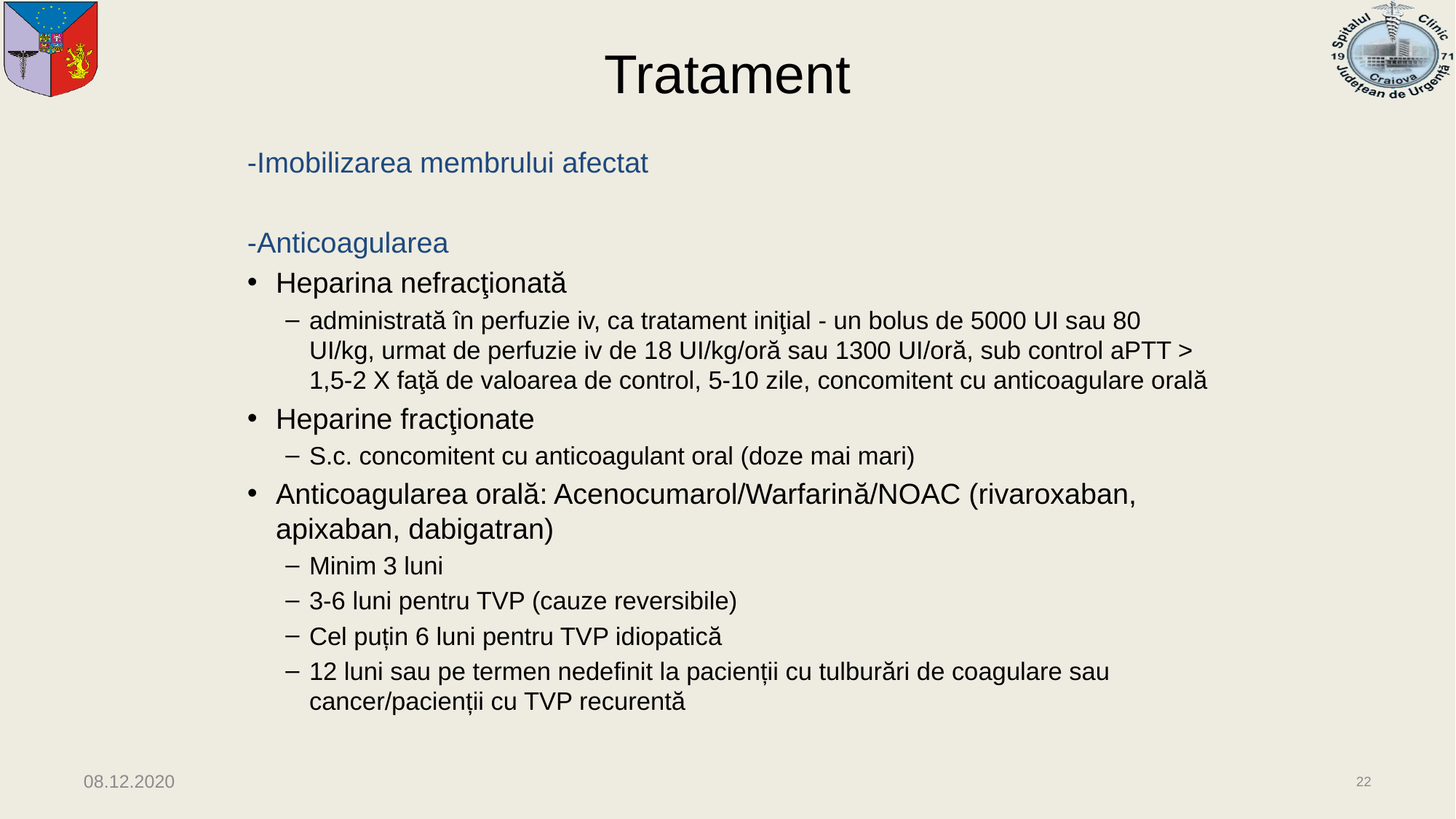

# Tratament
-Imobilizarea membrului afectat

-Anticoagularea
Heparina nefracţionată
administrată în perfuzie iv, ca tratament iniţial - un bolus de 5000 UI sau 80 UI/kg, urmat de perfuzie iv de 18 UI/kg/oră sau 1300 UI/oră, sub control aPTT > 1,5-2 X faţă de valoarea de control, 5-10 zile, concomitent cu anticoagulare orală
Heparine fracţionate
S.c. concomitent cu anticoagulant oral (doze mai mari)
Anticoagularea orală: Acenocumarol/Warfarină/NOAC (rivaroxaban, apixaban, dabigatran)
Minim 3 luni
3-6 luni pentru TVP (cauze reversibile)
Cel puțin 6 luni pentru TVP idiopatică
12 luni sau pe termen nedefinit la pacienții cu tulburări de coagulare sau cancer/pacienții cu TVP recurentă

08.12.2020
22